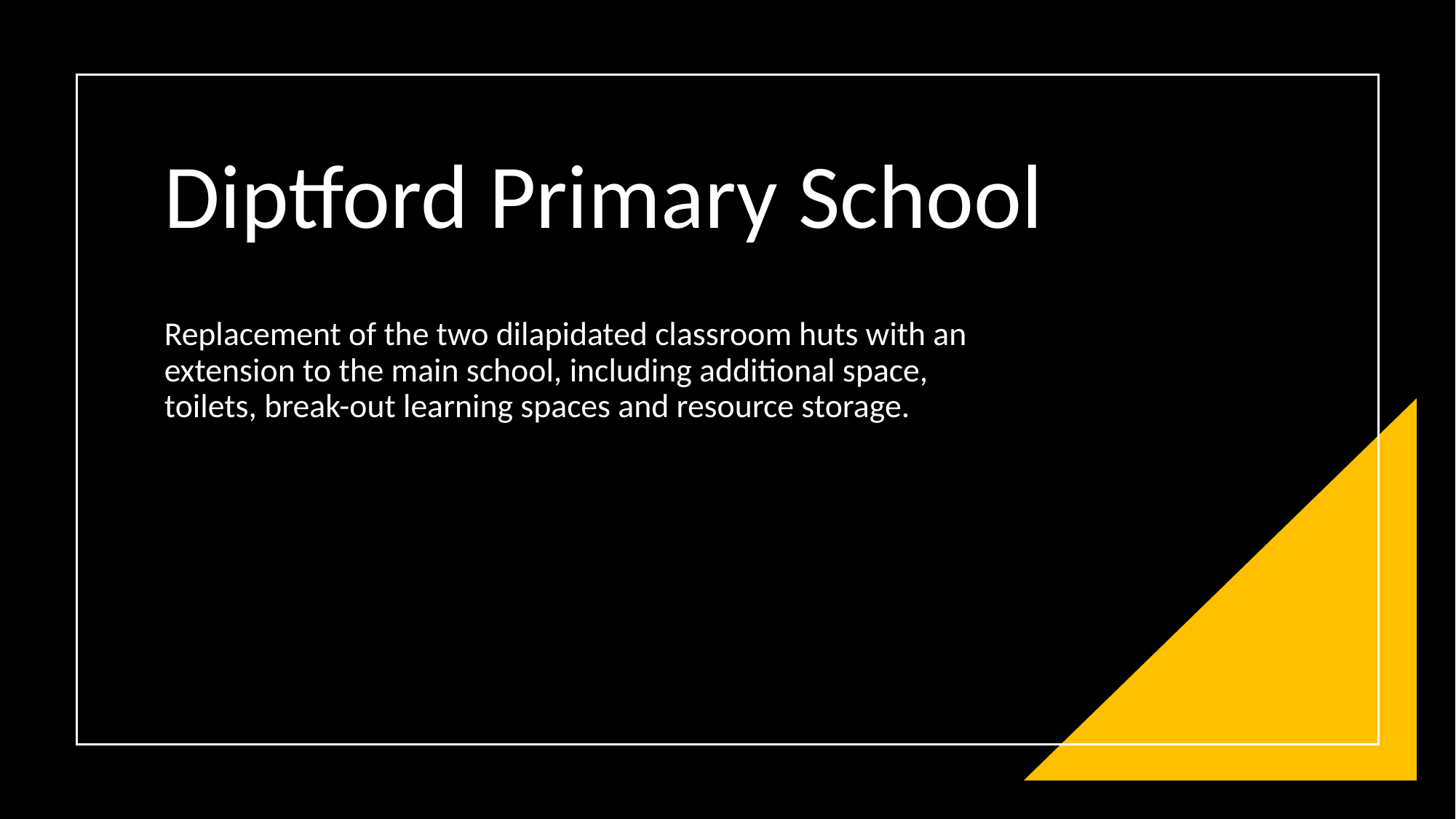

# Diptford Primary School
Replacement of the two dilapidated classroom huts with an extension to the main school, including additional space, toilets, break-out learning spaces and resource storage.